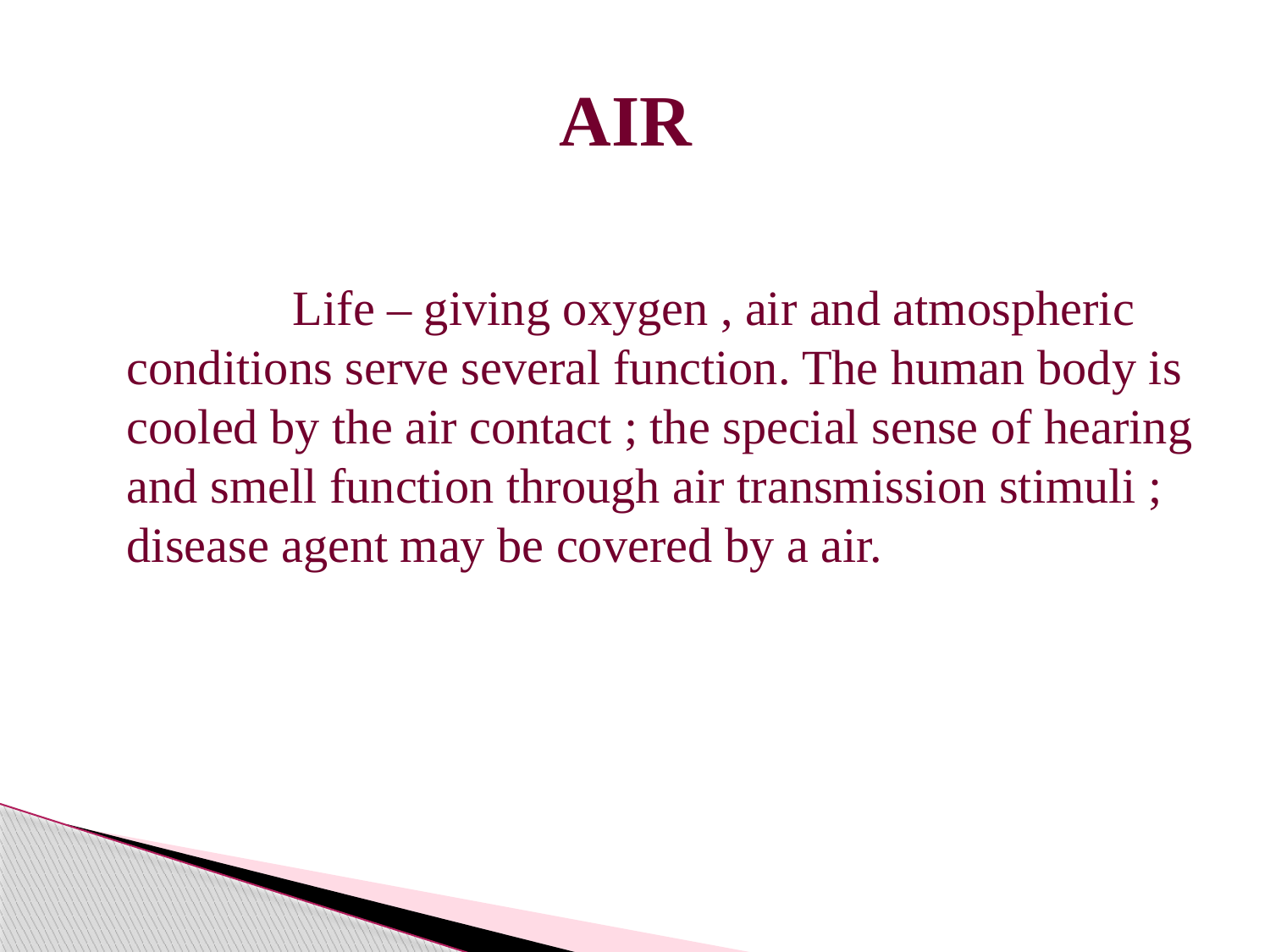

# AIR

                 Life – giving oxygen , air and atmospheric conditions serve several function. The human body is cooled by the air contact ; the special sense of hearing and smell function through air transmission stimuli ; disease agent may be covered by a air.